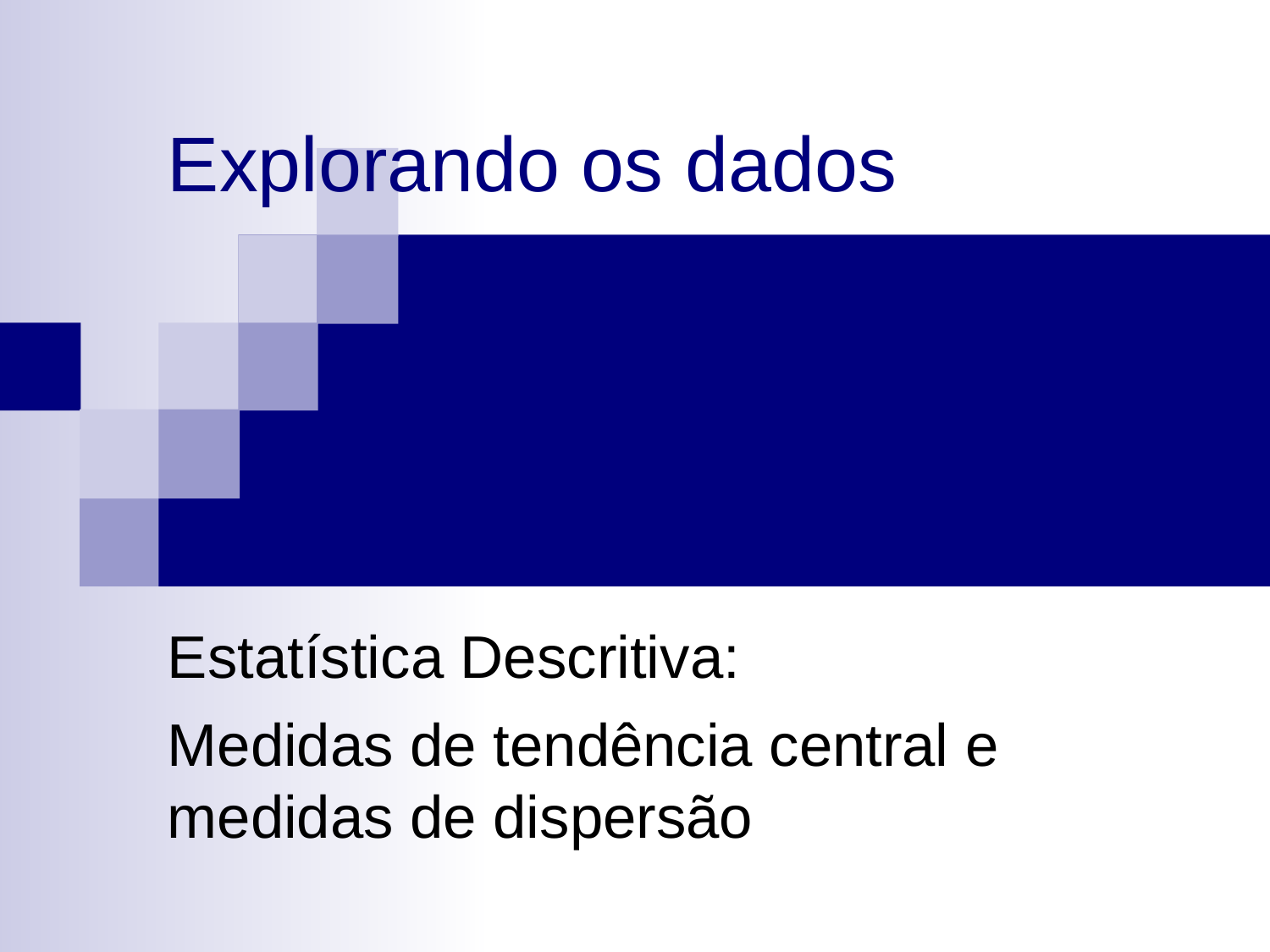

# Explorando os dados
Estatística Descritiva:
Medidas de tendência central e medidas de dispersão